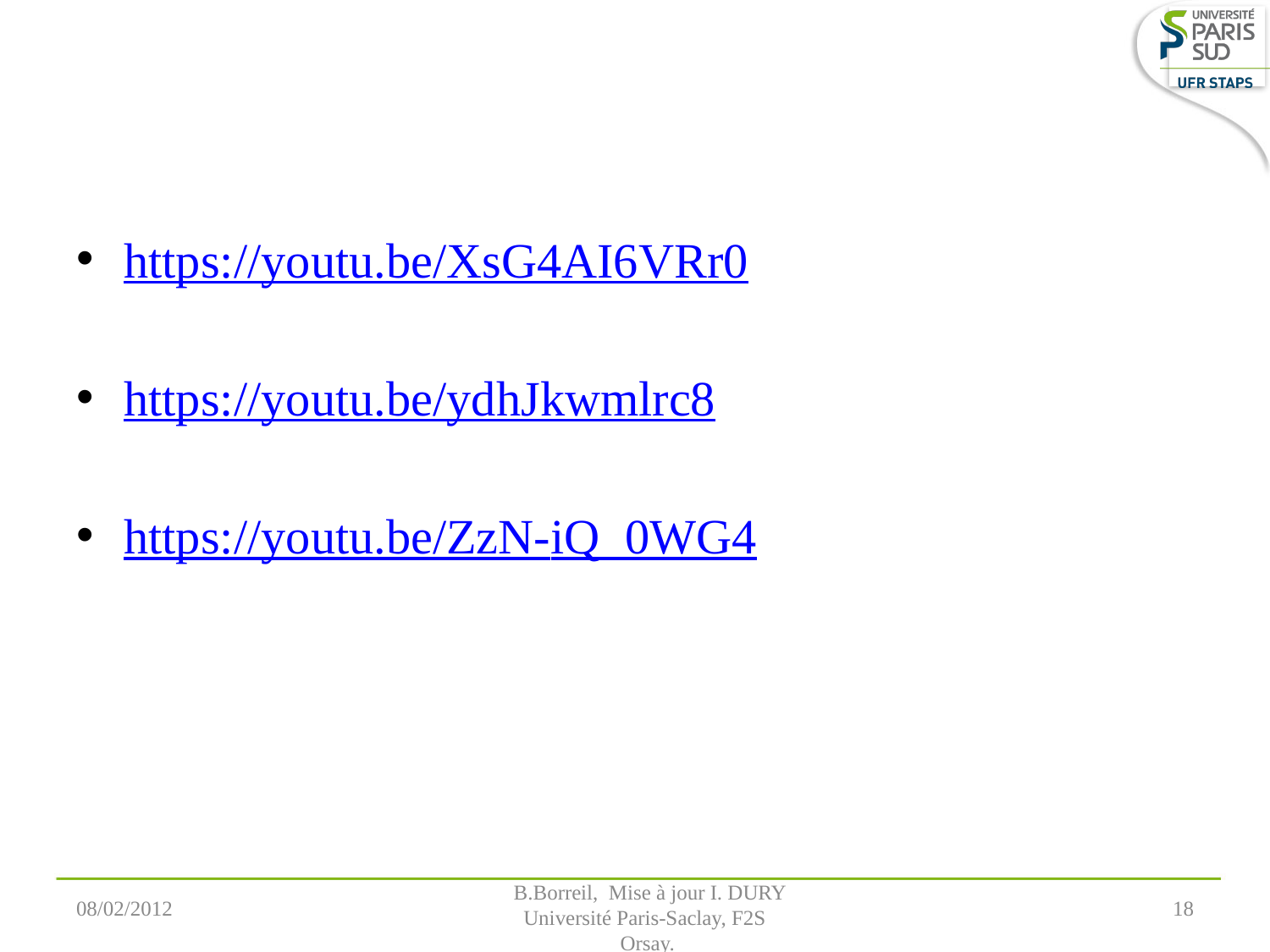

#
https://youtu.be/XsG4AI6VRr0

https://youtu.be/ydhJkwmlrc8

https://youtu.be/ZzN-iQ_0WG4

08/02/2012
 B.Borreil,  Mise à jour I. DURY
Université Paris-Saclay, F2S
 Orsay.
18